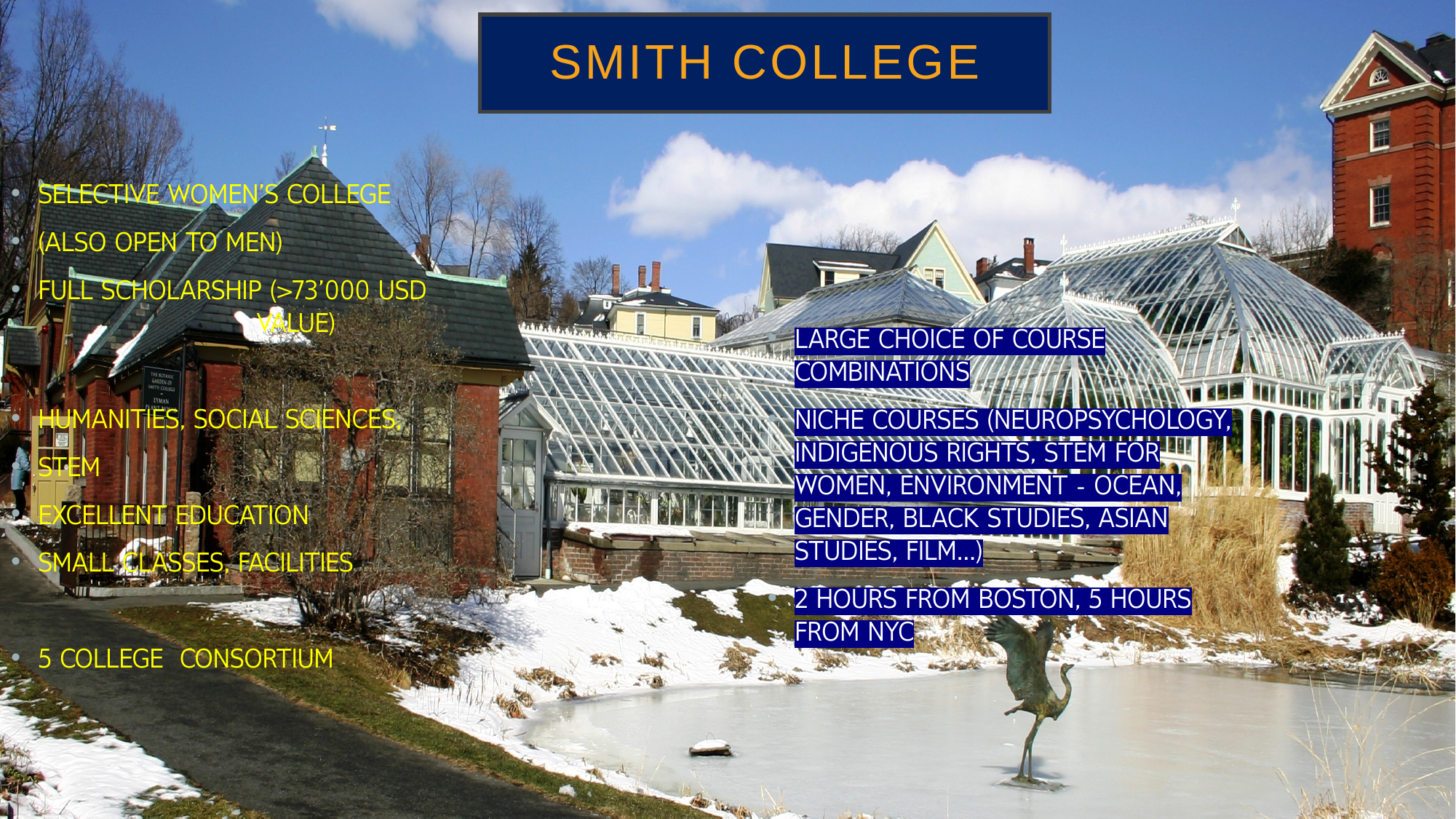

# Smith college
SELECTIVE WOMEN’S COLLEGE
(ALSO OPEN TO MEN)
FULL SCHOLARSHIP (>73’000 USD 			VALUE)

HUMANITIES, SOCIAL SCIENCES,
STEM
EXCELLENT EDUCATION
SMALL CLASSES, FACILITIES

5 COLLEGE  CONSORTIUM

LARGE CHOICE OF COURSE COMBINATIONS
NICHE COURSES (NEUROPSYCHOLOGY, INDIGENOUS RIGHTS, STEM FOR WOMEN, ENVIRONMENT - OCEAN, GENDER, BLACK STUDIES, ASIAN STUDIES, FILM…)
2 HOURS FROM BOSTON, 5 HOURS FROM NYC